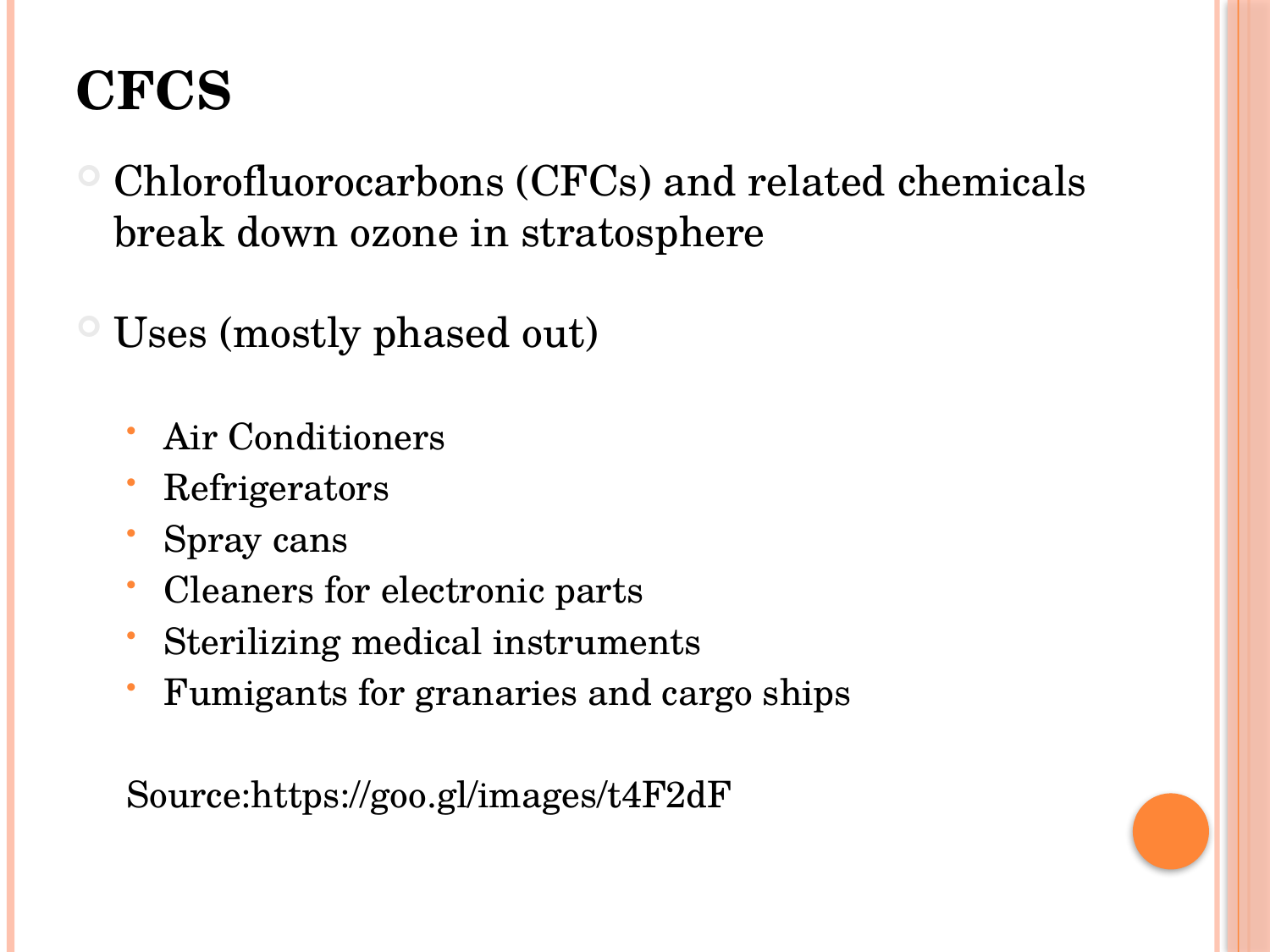

# CFCs
Chlorofluorocarbons (CFCs) and related chemicals break down ozone in stratosphere

Uses (mostly phased out)

Air Conditioners
Refrigerators
Spray cans
Cleaners for electronic parts
Sterilizing medical instruments
Fumigants for granaries and cargo ships

Source:https://goo.gl/images/t4F2dF